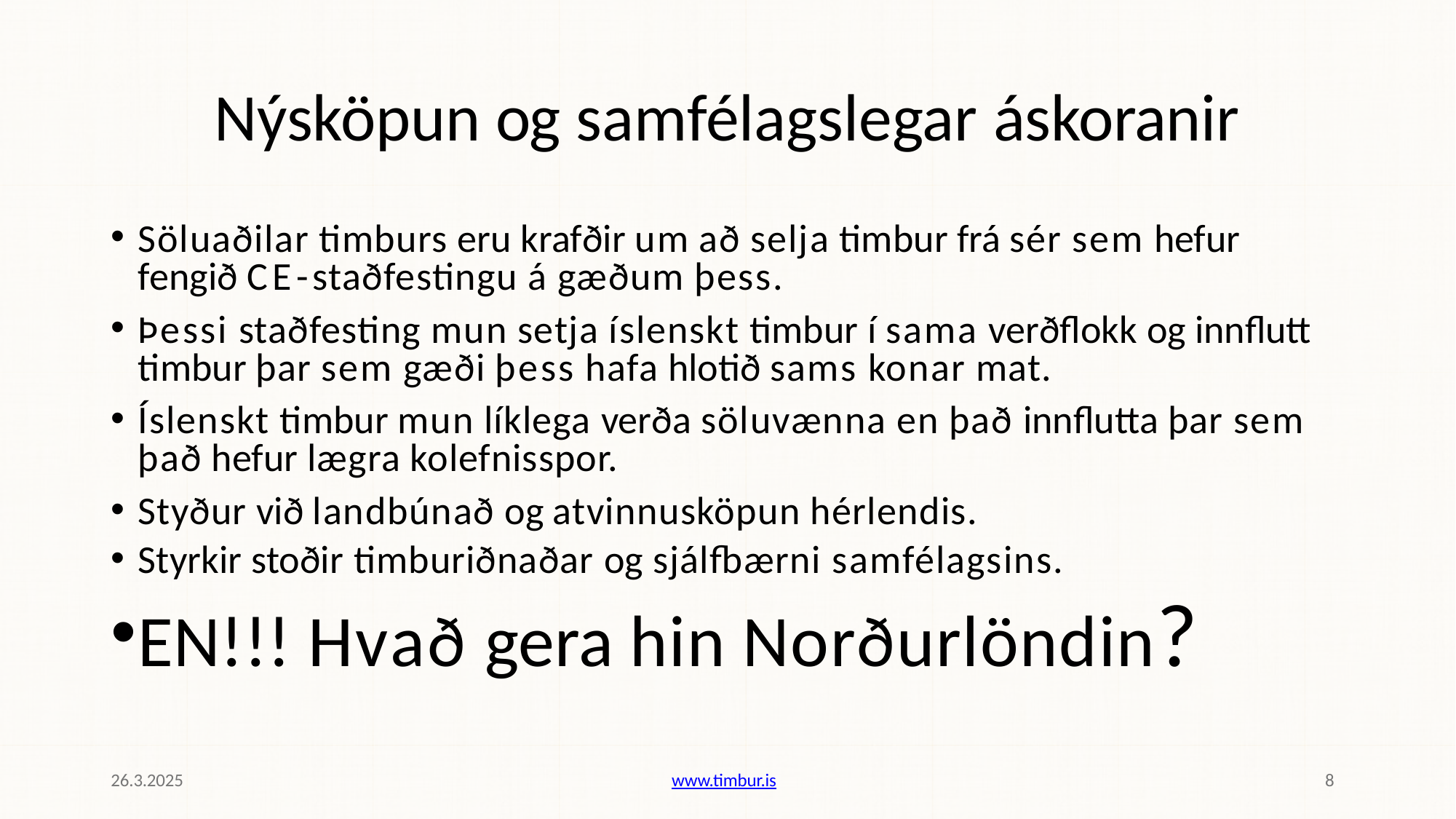

# Nýsköpun og samfélagslegar áskoranir
Söluaðilar timburs eru krafðir um að selja timbur frá sér sem hefur fengið CE-staðfestingu á gæðum þess.
Þessi staðfesting mun setja íslenskt timbur í sama verðflokk og innflutt timbur þar sem gæði þess hafa hlotið sams konar mat.
Íslenskt timbur mun líklega verða söluvænna en það innflutta þar sem það hefur lægra kolefnisspor.
Styður við landbúnað og atvinnusköpun hérlendis.
Styrkir stoðir timburiðnaðar og sjálfbærni samfélagsins.
EN!!! Hvað gera hin Norðurlöndin?
26.3.2025
www.timbur.is
8